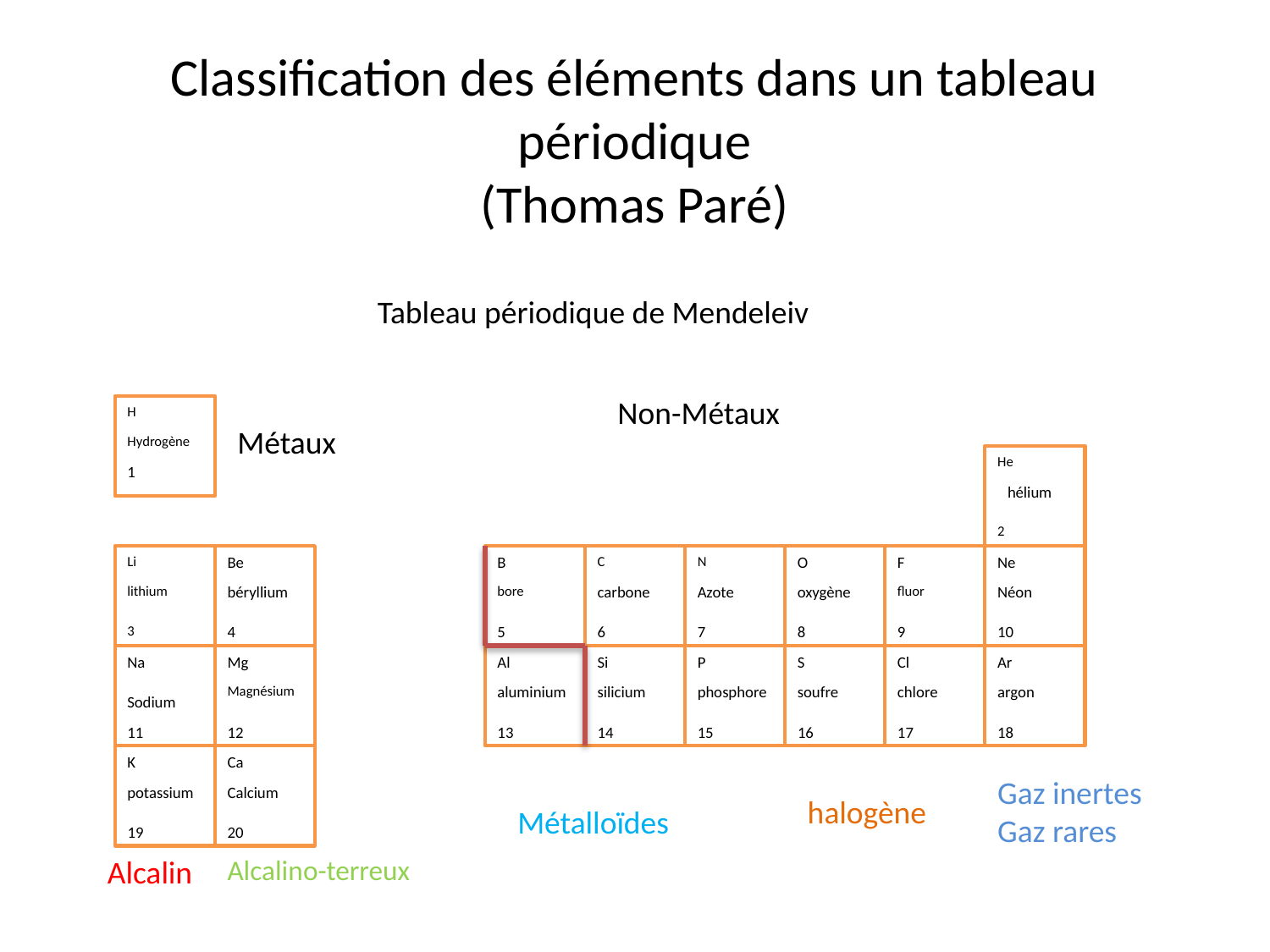

# Classification des éléments dans un tableau périodique (Thomas Paré)
Tableau périodique de Mendeleiv
Non-Métaux

H
Métaux
Hydrogène

He
1
hélium
2

Li

Be

B

C

N

O

F

Ne
lithium
béryllium
bore
carbone
Azote
oxygène
fluor
Néon
3
4
5
6
7
8
9
10

Na

Mg

Al

Si

P

S

Cl

Ar
Magnésium
aluminium
silicium
phosphore
soufre
chlore
argon
Sodium
11
12
13
14
15
16
17
18

K

Ca
Gaz inertes
Gaz rares
potassium
Calcium
halogène
Métalloïdes
19
20
Alcalin
Alcalino-terreux